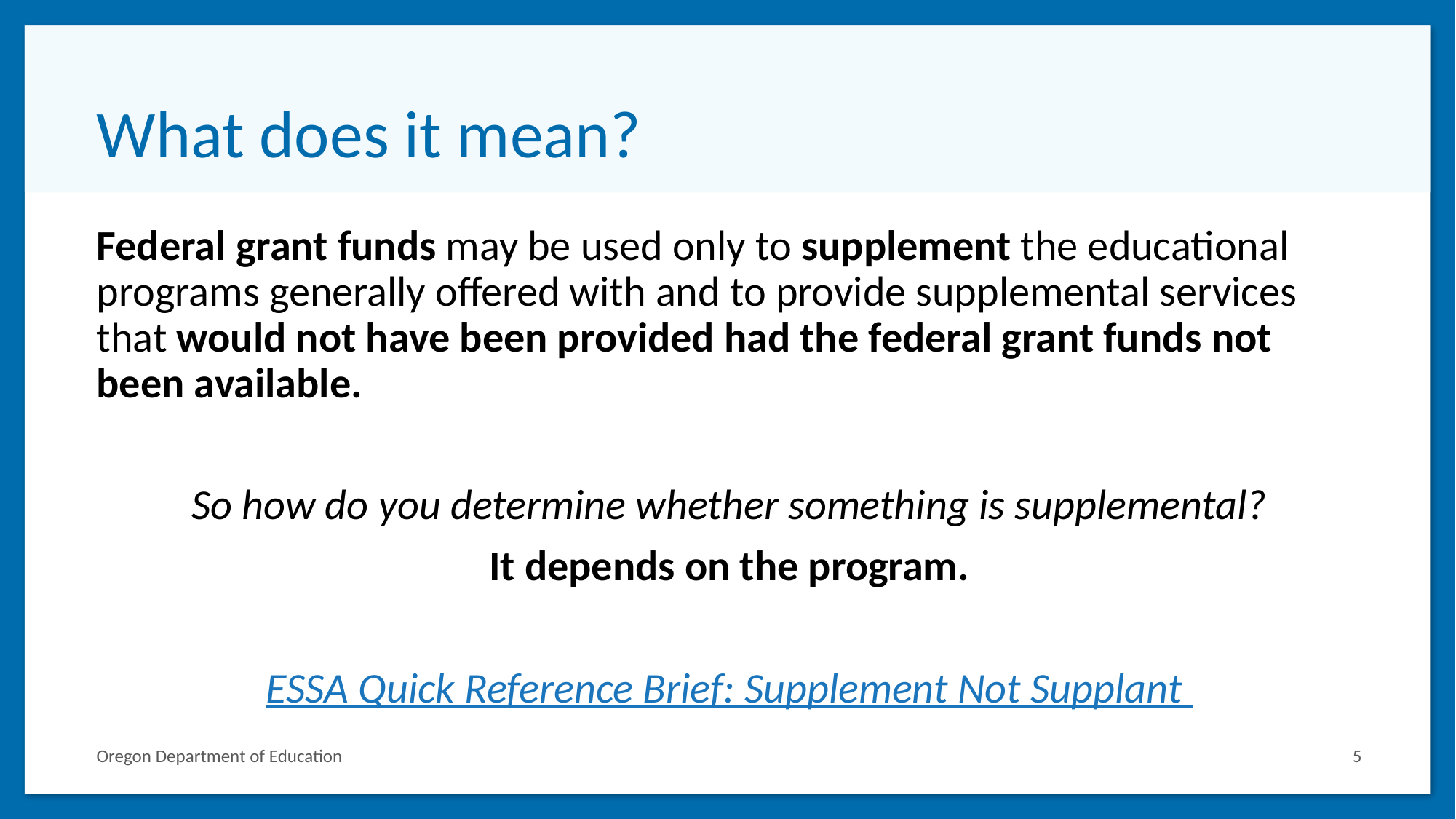

# What does it mean?
Federal grant funds may be used only to supplement the educational programs generally offered with and to provide supplemental services that would not have been provided had the federal grant funds not been available.

So how do you determine whether something is supplemental?
It depends on the program.

ESSA Quick Reference Brief: Supplement Not Supplant

Oregon Department of Education
5